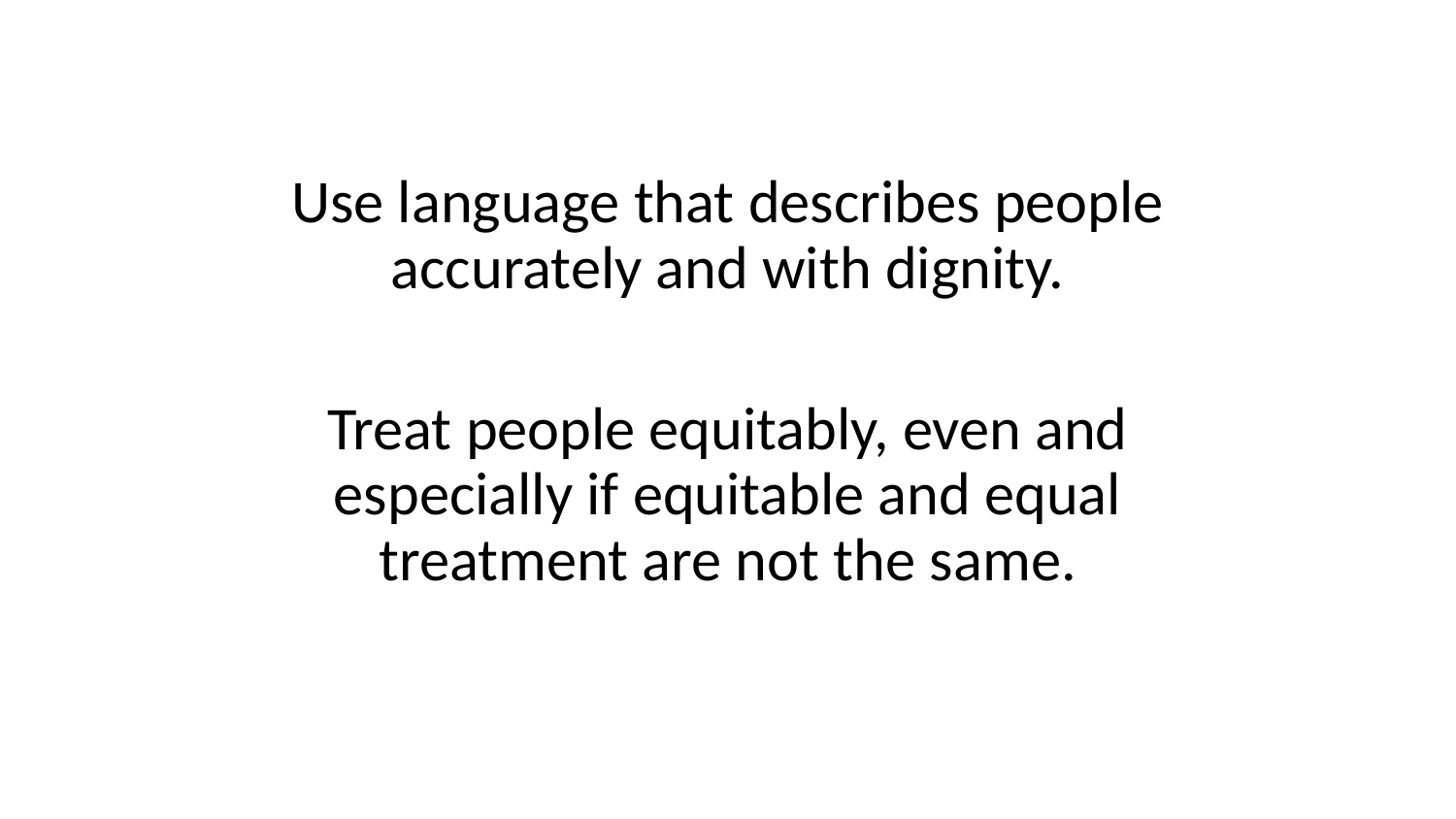

Use language that describes people accurately and with dignity.

Treat people equitably, even and especially if equitable and equal treatment are not the same.